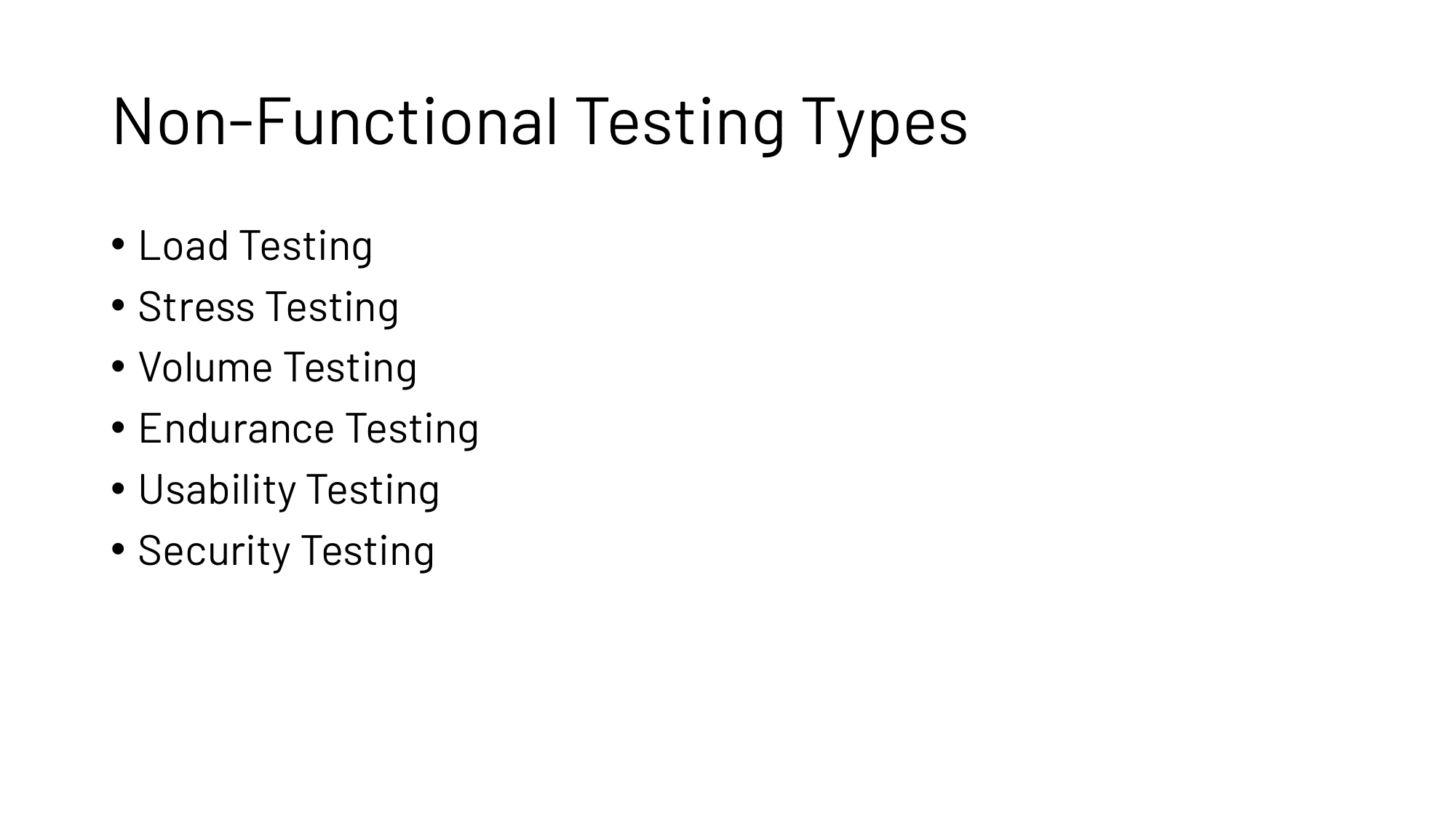

# Non-Functional Testing Types
Load Testing
Stress Testing
Volume Testing
Endurance Testing
Usability Testing
Security Testing